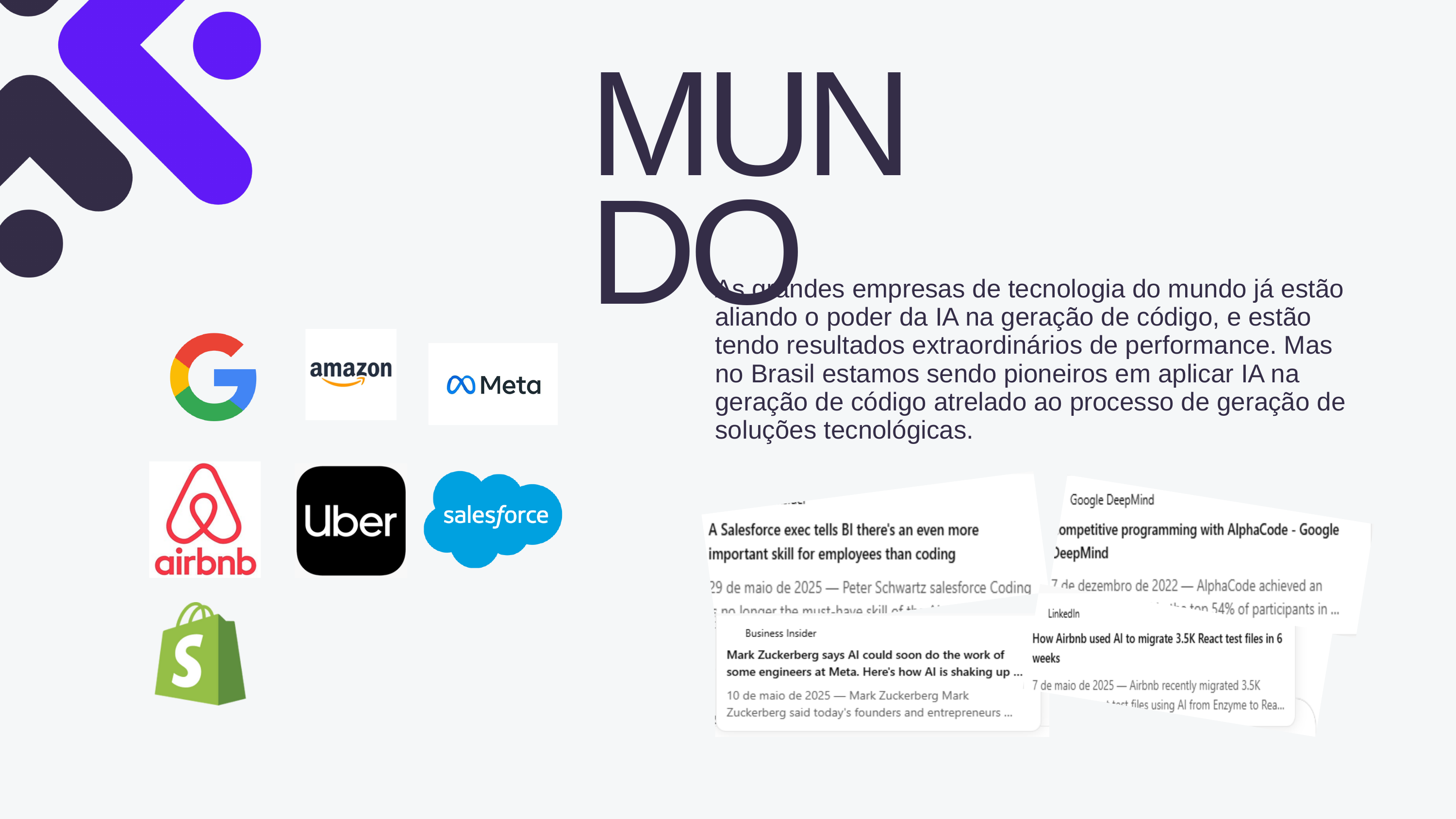

MUNDO
As grandes empresas de tecnologia do mundo já estão aliando o poder da IA na geração de código, e estão tendo resultados extraordinários de performance. Mas no Brasil estamos sendo pioneiros em aplicar IA na geração de código atrelado ao processo de geração de soluções tecnológicas.